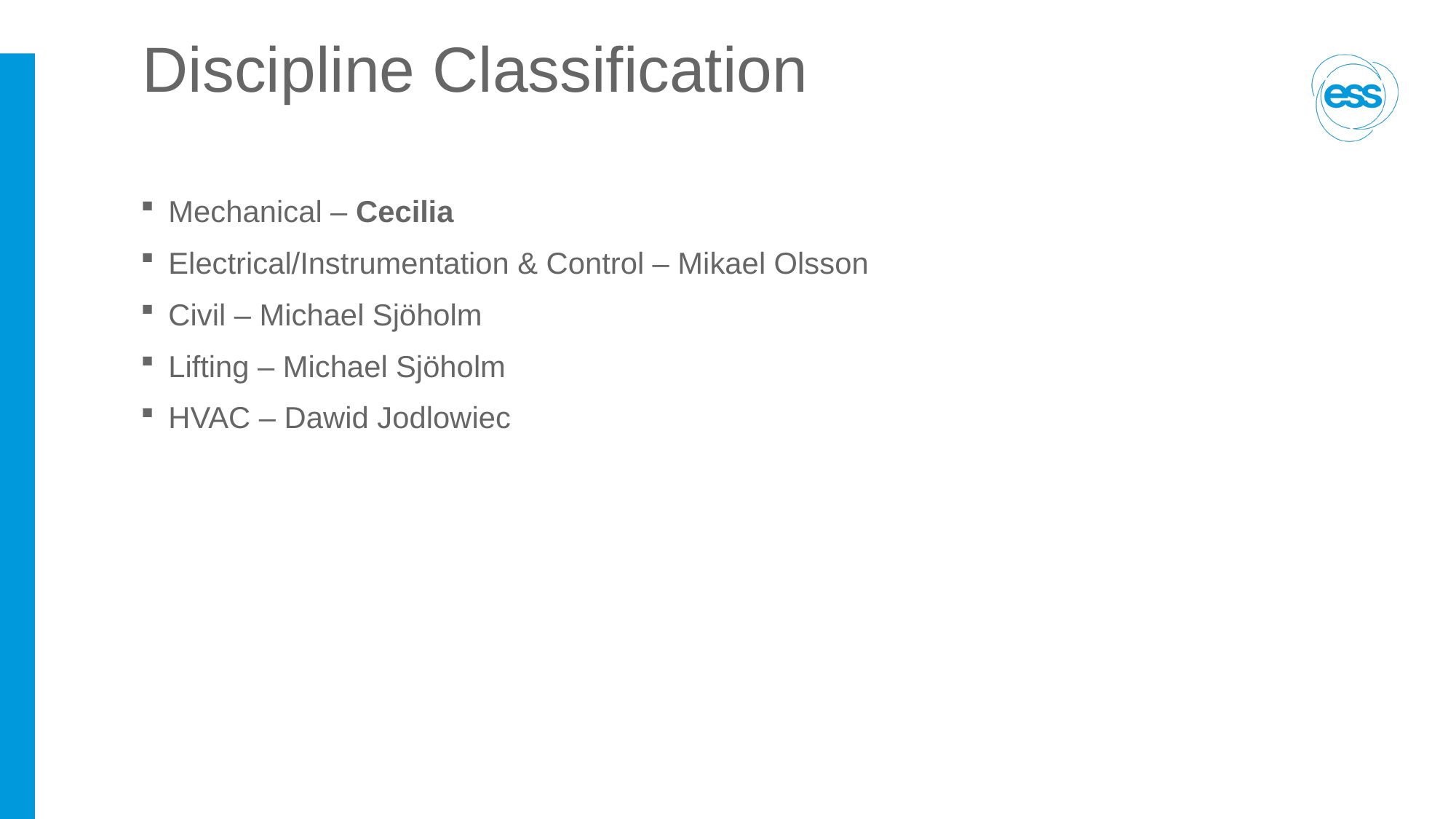

# Discipline Classification

Mechanical – Cecilia
Electrical/Instrumentation & Control – Mikael Olsson
Civil – Michael Sjöholm
Lifting – Michael Sjöholm
HVAC – Dawid Jodlowiec